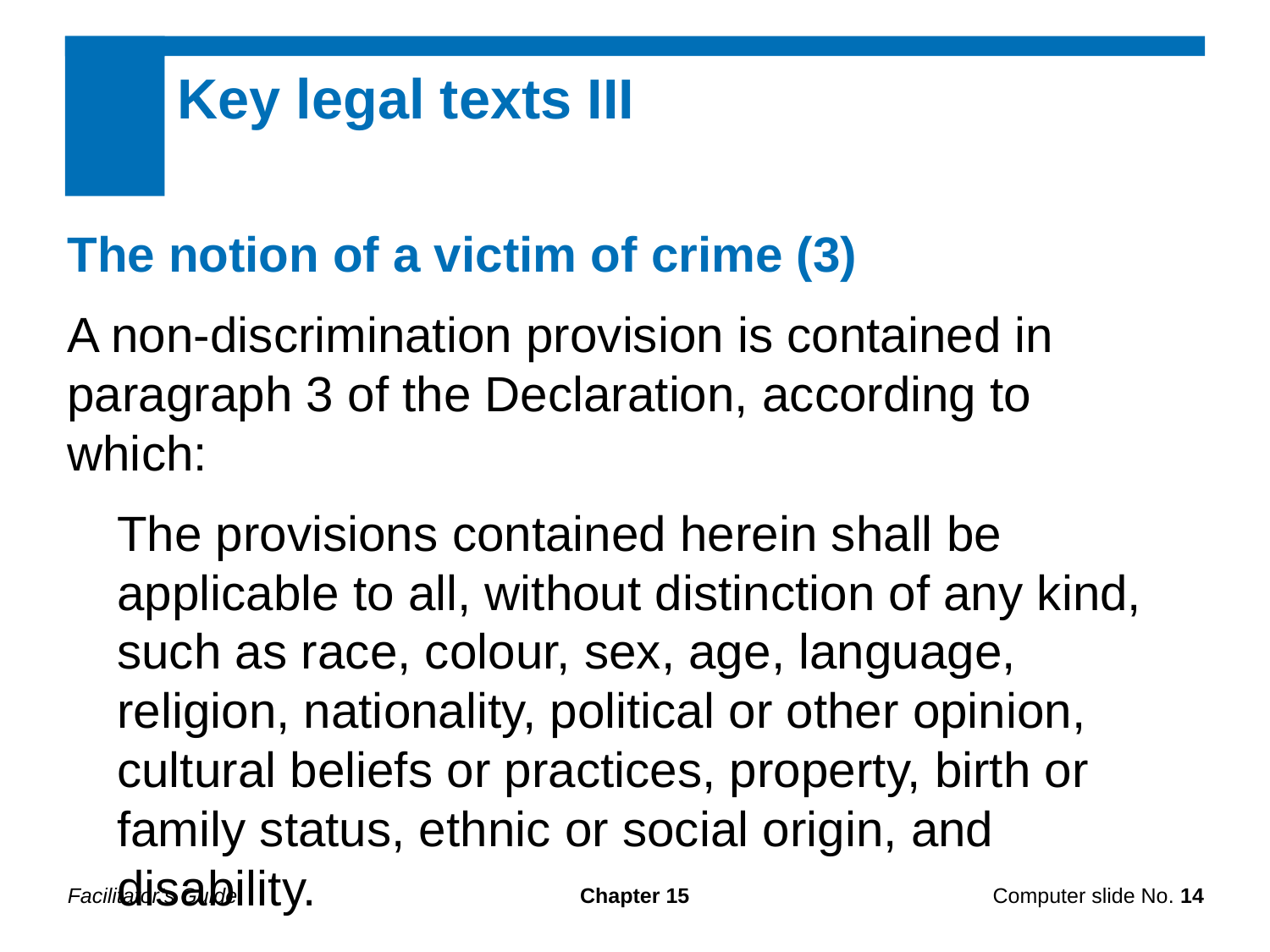

Key legal texts III
The notion of a victim of crime (3)
A non-discrimination provision is contained in paragraph 3 of the Declaration, according to which:
The provisions contained herein shall be applicable to all, without distinction of any kind, such as race, colour, sex, age, language, religion, nationality, political or other opinion, cultural beliefs or practices, property, birth or family status, ethnic or social origin, and disability.
Facilitator’s Guide
Chapter 15
Computer slide No. 14